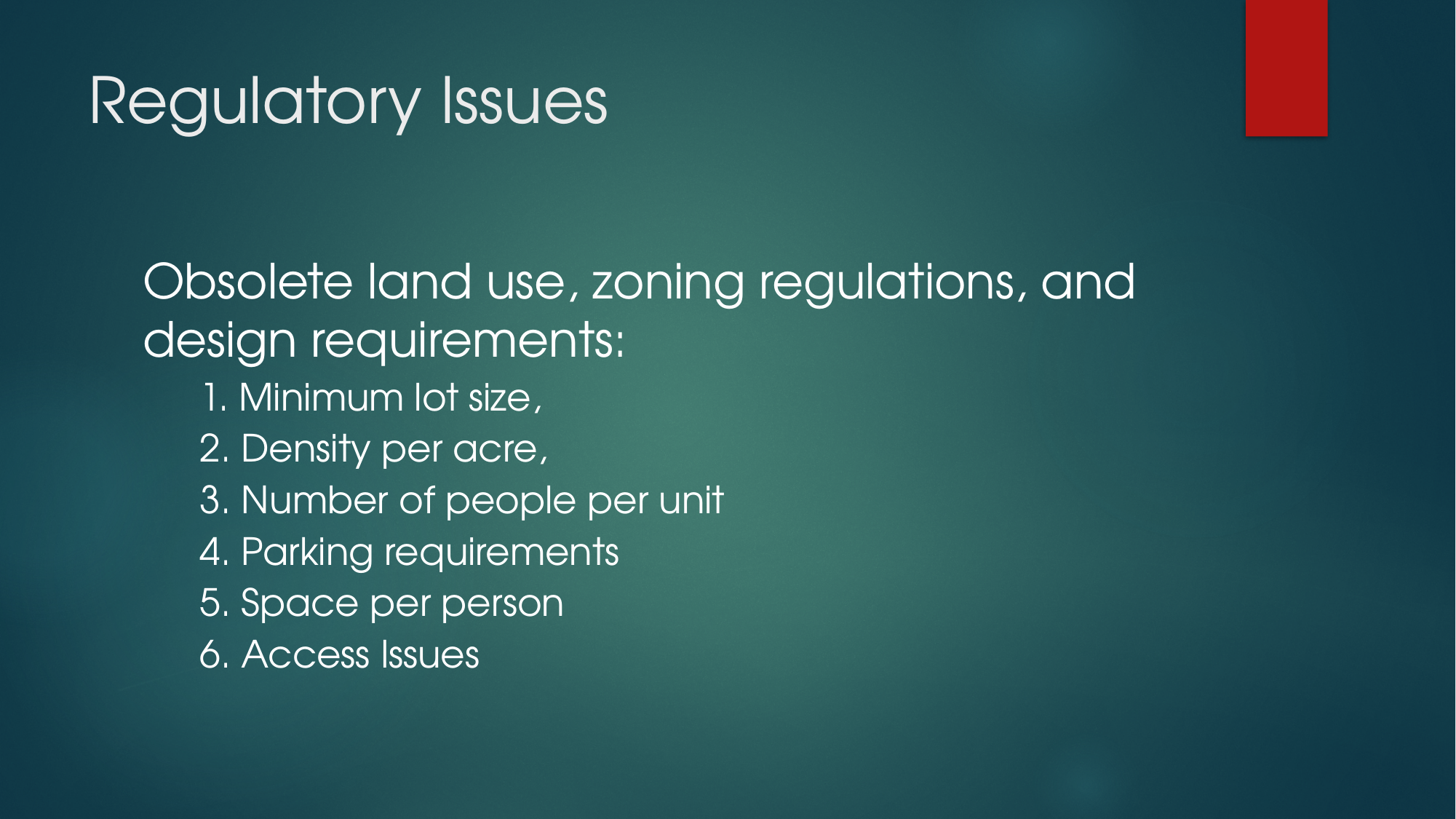

# Regulatory Issues
Obsolete land use, zoning regulations, and design requirements:
1. Minimum lot size,
2. Density per acre,
3. Number of people per unit
4. Parking requirements
5. Space per person
6. Access Issues